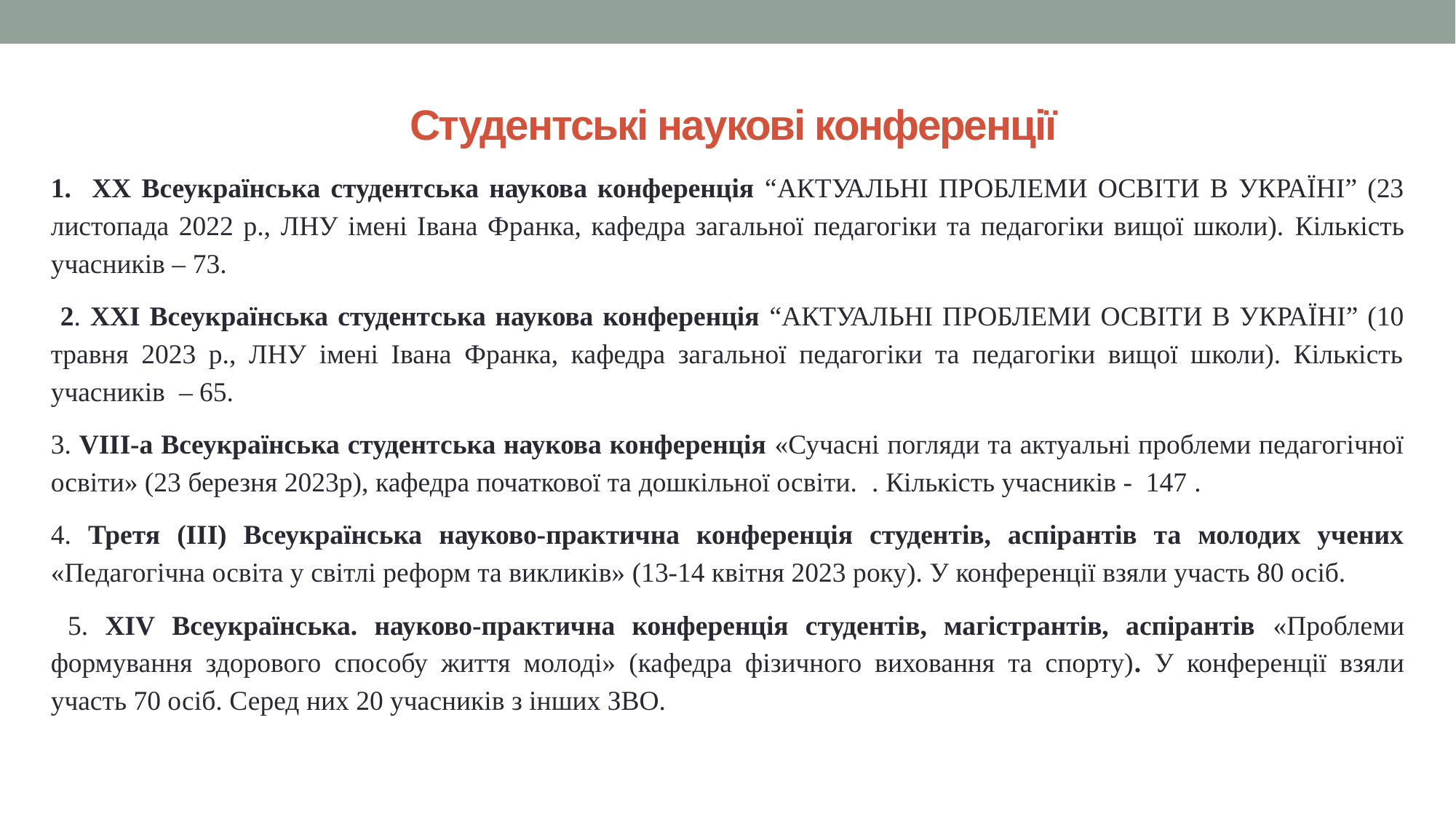

# Студентські наукові конференції
1.  ХХ Всеукраїнська студентська наукова конференція “АКТУАЛЬНІ ПРОБЛЕМИ ОСВІТИ В УКРАЇНІ” (23 листопада 2022 р., ЛНУ імені Івана Франка, кафедра загальної педагогіки та педагогіки вищої школи). Кількість учасників – 73.
 2. ХХІ Всеукраїнська студентська наукова конференція “АКТУАЛЬНІ ПРОБЛЕМИ ОСВІТИ В УКРАЇНІ” (10 травня 2023 р., ЛНУ імені Івана Франка, кафедра загальної педагогіки та педагогіки вищої школи). Кількість учасників  – 65.
3. VІІІ-а Всеукраїнська студентська наукова конференція «Сучасні погляди та актуальні проблеми педагогічної освіти» (23 березня 2023р), кафедра початкової та дошкільної освіти.  . Кількість учасників -  147 .
4. Третя (III) Всеукраїнська науково-практична конференція студентів, аспірантів та молодих учених «Педагогічна освіта у світлі реформ та викликів» (13-14 квітня 2023 року). У конференції взяли участь 80 осіб.
 5. ХІV Всеукраїнська. науково-практична конференція студентів, магістрантів, аспірантів «Проблеми формування здорового способу життя молоді» (кафедра фізичного виховання та спорту). У конференції взяли участь 70 осіб. Серед них 20 учасників з інших ЗВО.